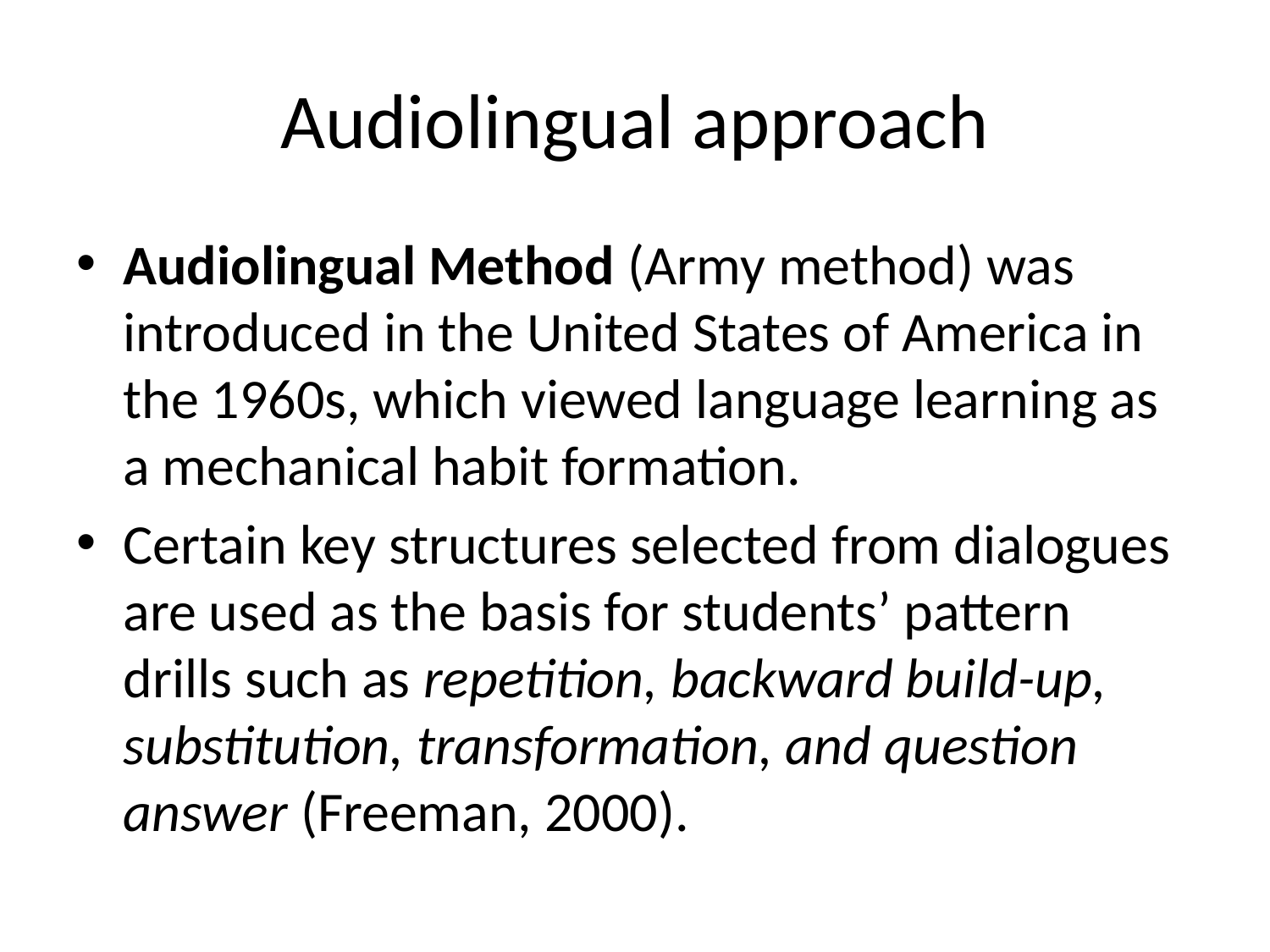

# Audiolingual approach
Audiolingual Method (Army method) was introduced in the United States of America in the 1960s, which viewed language learning as a mechanical habit formation.
Certain key structures selected from dialogues are used as the basis for students’ pattern drills such as repetition, backward build-up, substitution, transformation, and question answer (Freeman, 2000).